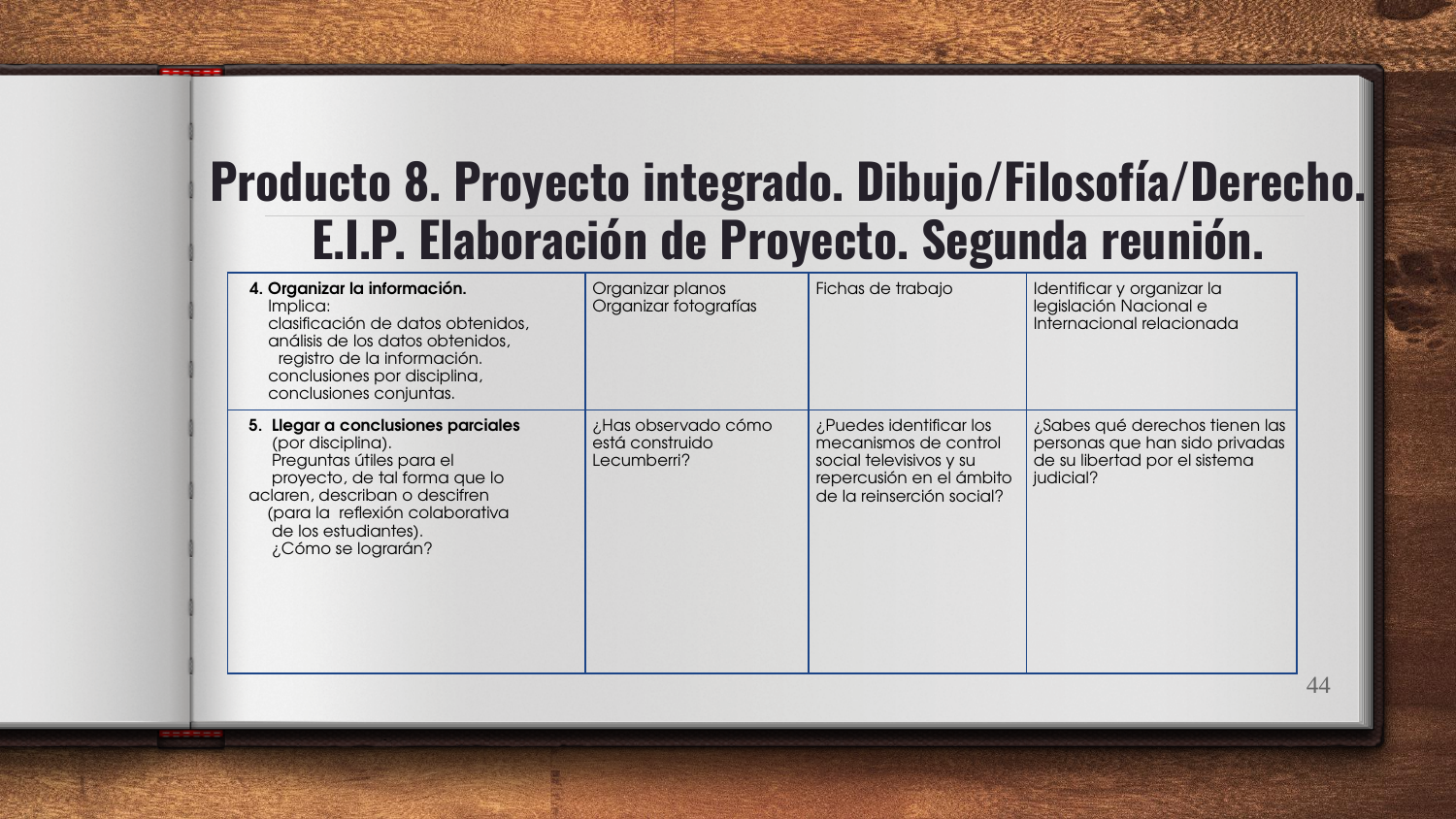

# Producto 8. Proyecto integrado. Dibujo/Filosofía/Derecho. E.I.P. Elaboración de Proyecto. Segunda reunión.
| 4. Organizar la información. Implica: clasificación de datos obtenidos, análisis de los datos obtenidos, registro de la información. conclusiones por disciplina, conclusiones conjuntas. | Organizar planos Organizar fotografías | Fichas de trabajo | Identificar y organizar la legislación Nacional e Internacional relacionada |
| --- | --- | --- | --- |
| 5. Llegar a conclusiones parciales (por disciplina). Preguntas útiles para el proyecto, de tal forma que lo aclaren, describan o descifren (para la reflexión colaborativa de los estudiantes). ¿Cómo se lograrán? | ¿Has observado cómo está construido Lecumberri? | ¿Puedes identificar los mecanismos de control social televisivos y su repercusión en el ámbito de la reinserción social? | ¿Sabes qué derechos tienen las personas que han sido privadas de su libertad por el sistema judicial? |
44